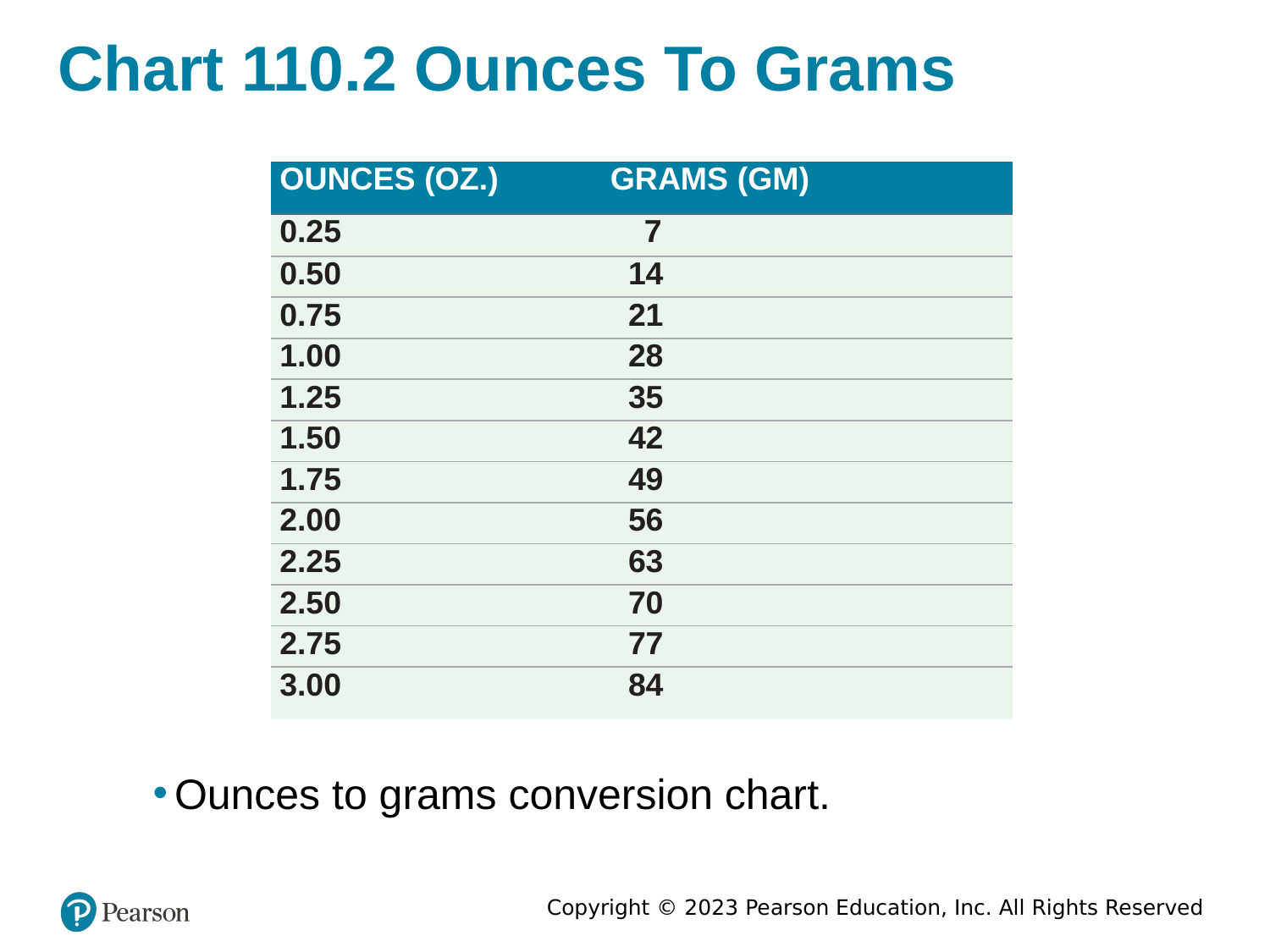

# Chart 110.2 Ounces To Grams
| OUNCES (OZ.) GRAMS (GM) |
| --- |
| 0.25 7 |
| 0.50 14 |
| 0.75 21 |
| 1.00 28 |
| 1.25 35 |
| 1.50 42 |
| 1.75 49 |
| 2.00 56 |
| 2.25 63 |
| 2.50 70 |
| 2.75 77 |
| 3.00 84 |
Ounces to grams conversion chart.